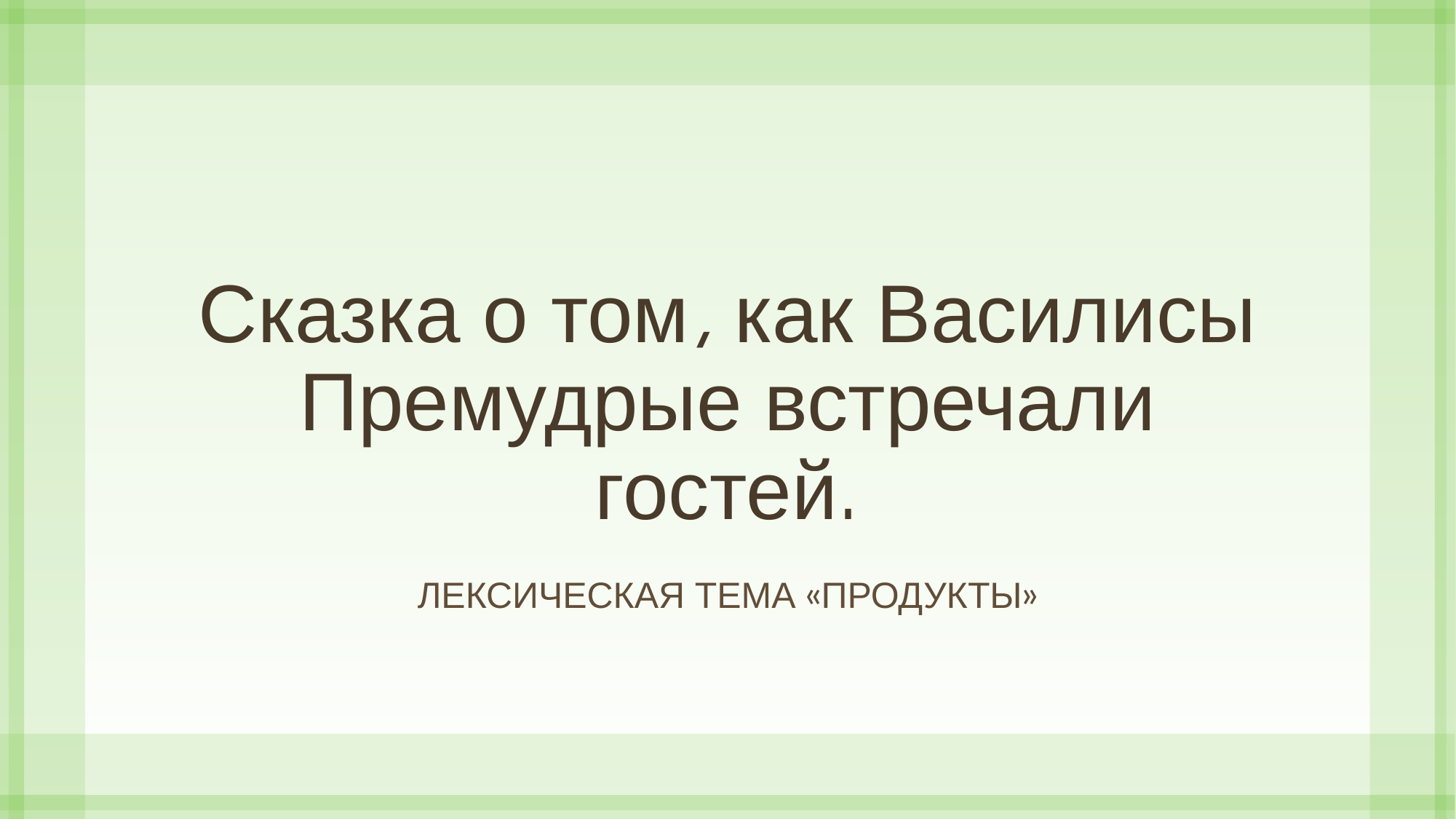

# Сказка о том, как Василисы Премудрые встречали гостей.
Лексическая тема «Продукты»